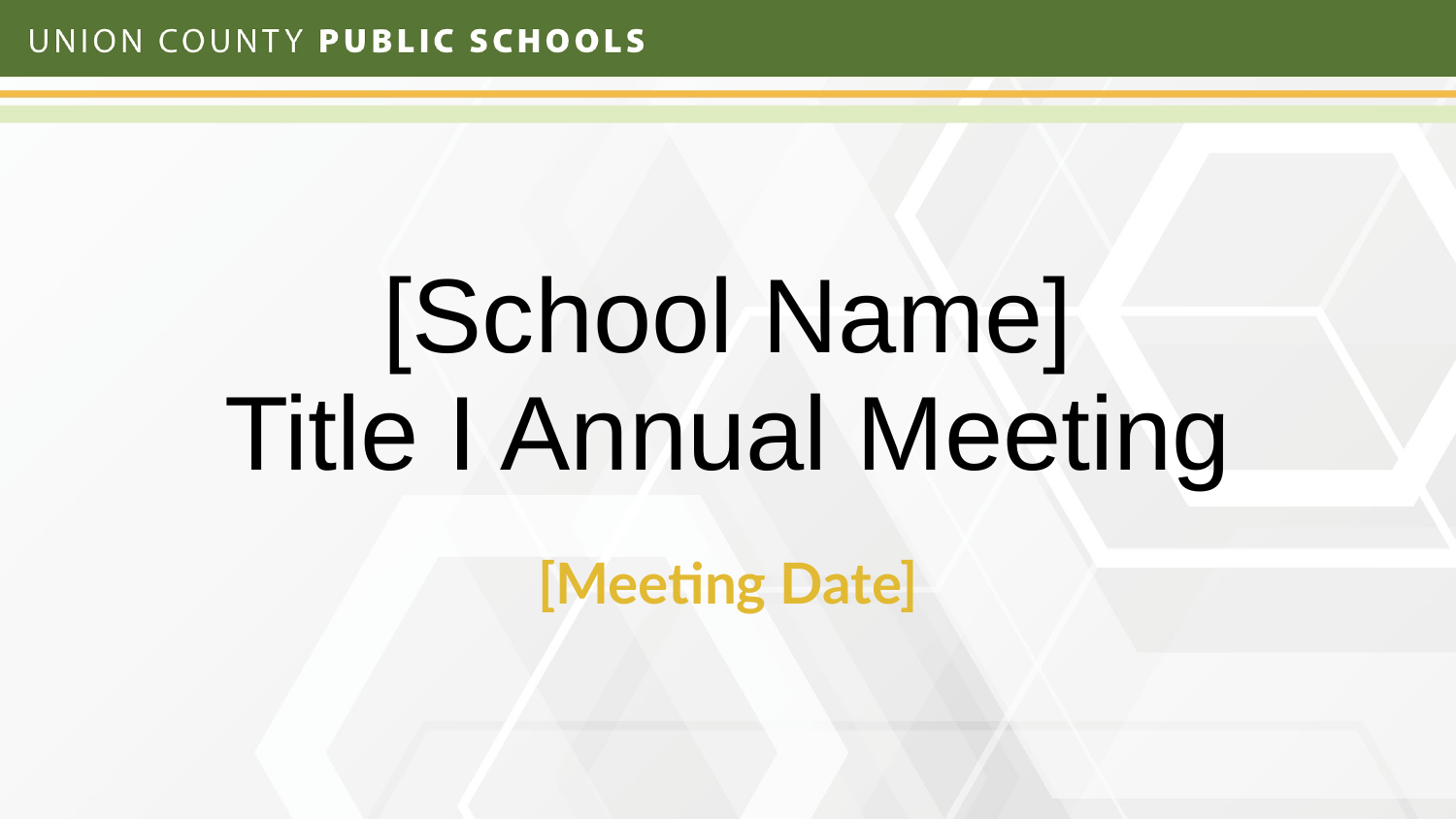

# [School Name] Title I Annual Meeting
[Meeting Date]